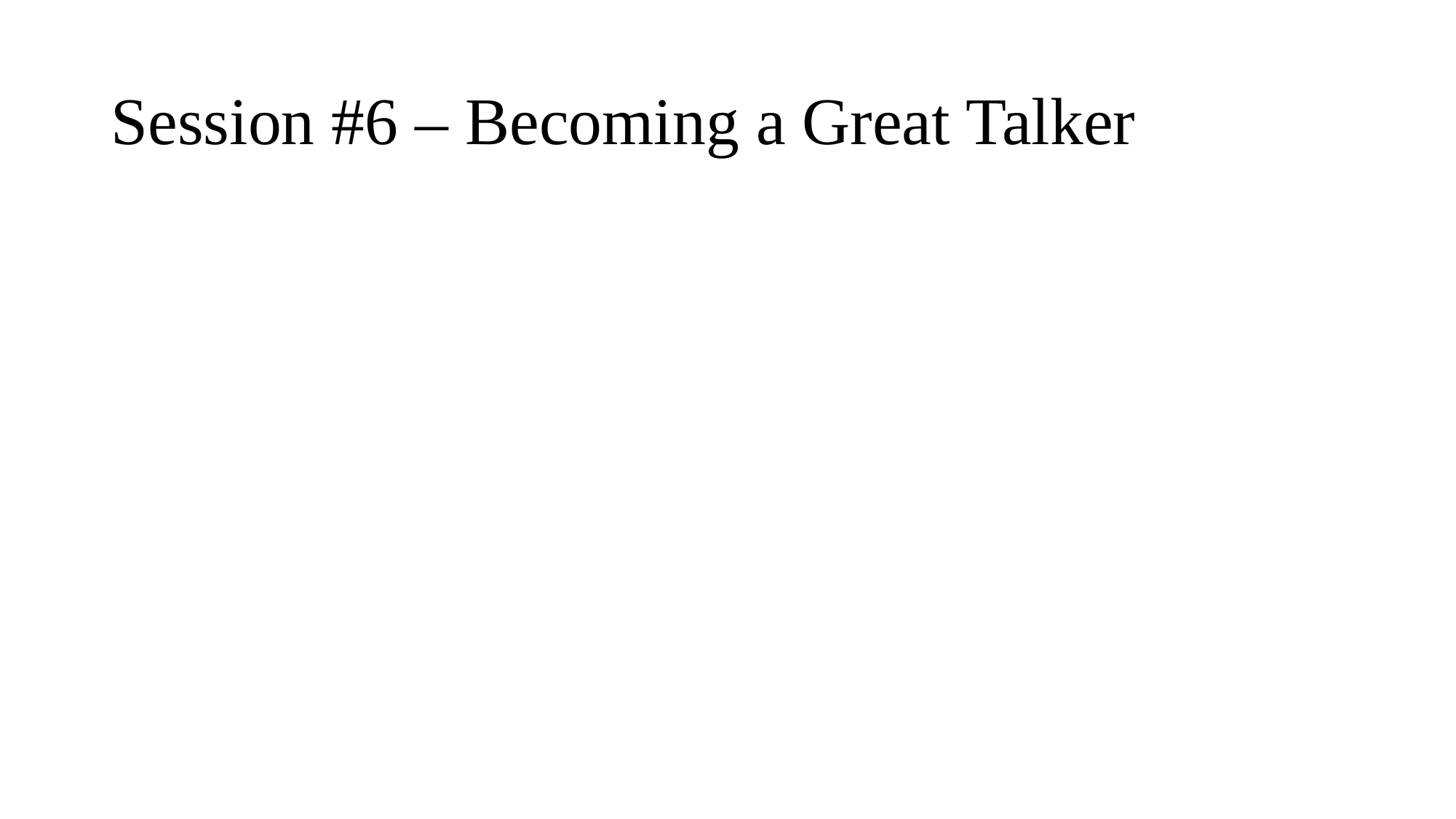

# Session #6 – Becoming a Great Talker